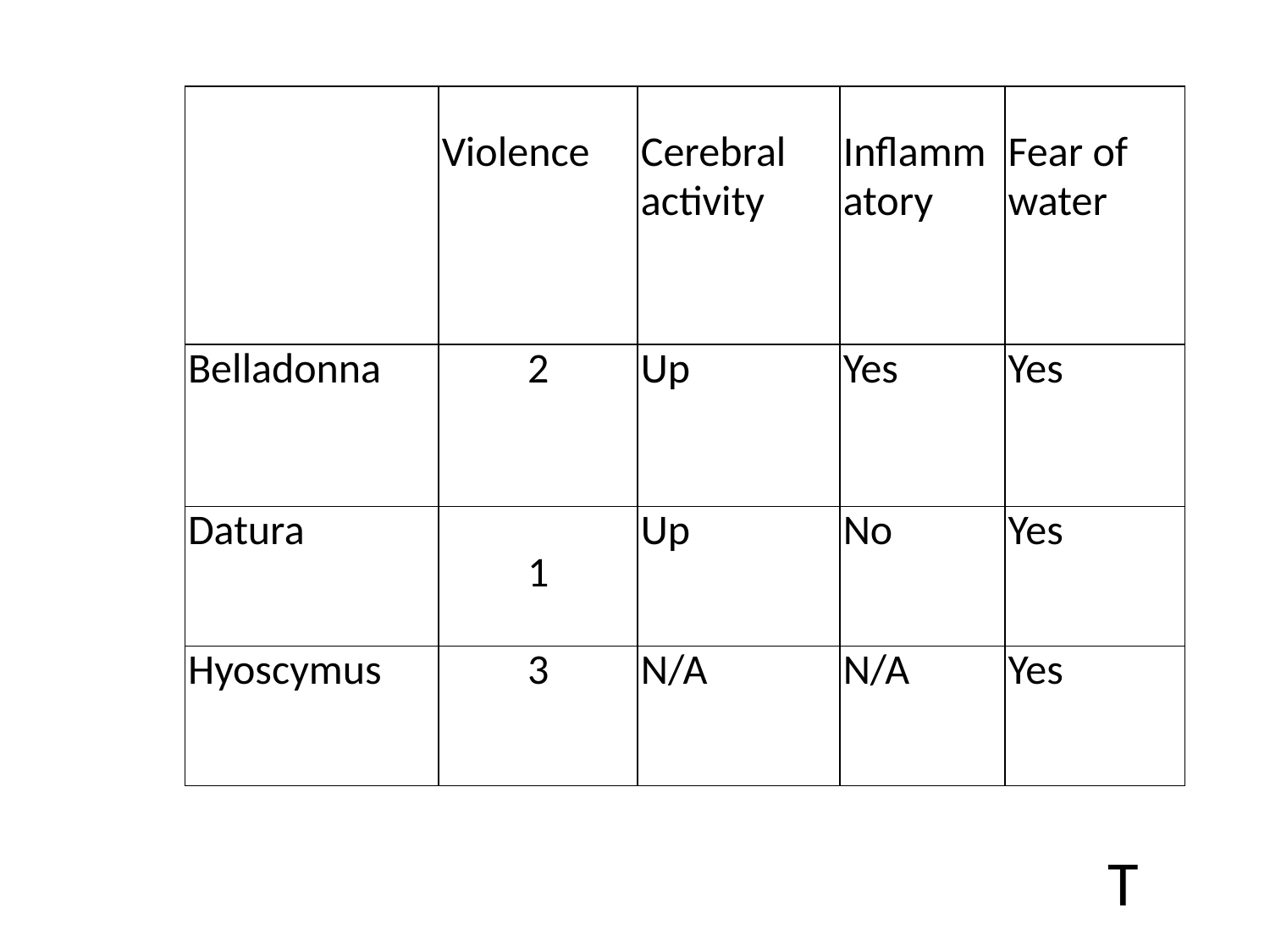

|  | Violence | Cerebral activity | Inflammatory | Fear of water |
| --- | --- | --- | --- | --- |
| Belladonna | 2 | Up | Yes | Yes |
| Datura | 1 | Up | No | Yes |
| Hyoscymus | 3 | N/A | N/A | Yes |
T